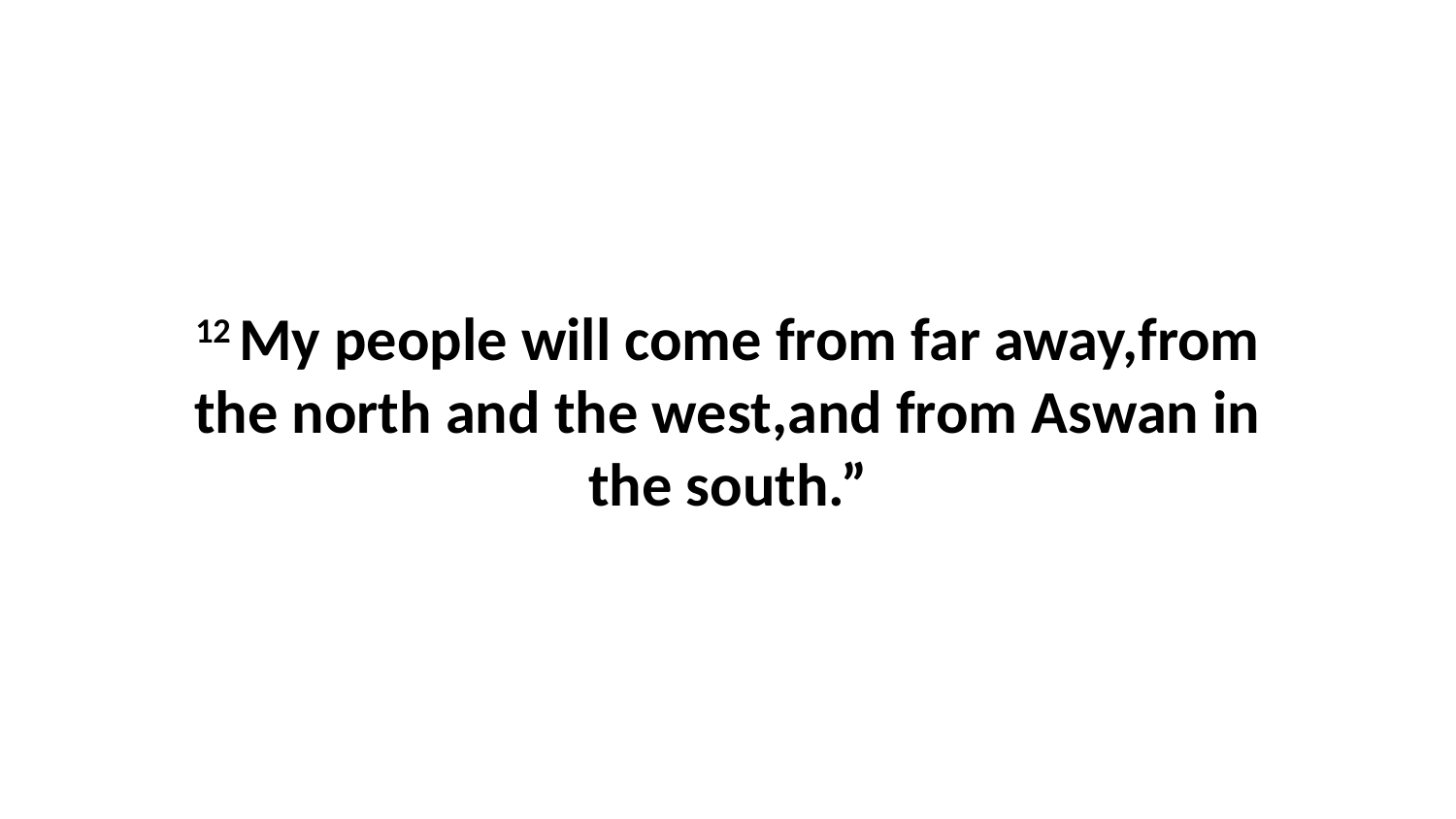

12 My people will come from far away,from the north and the west,and from Aswan in the south.”